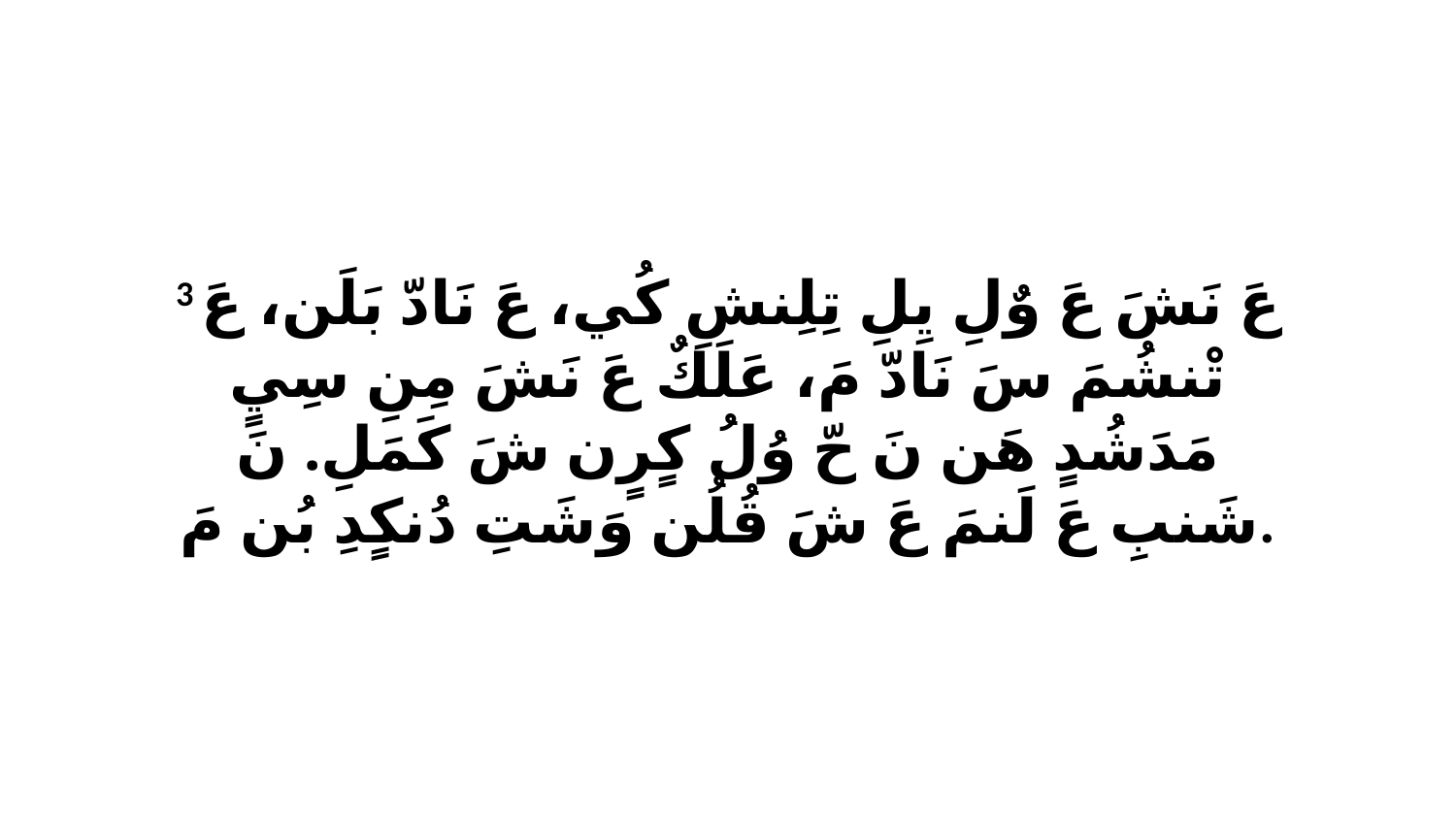

3 عَ نَشَ عَ وٌلِ يِلِ تِلِنشِ كُي، عَ نَادّ بَلَن، عَ تْنشُمَ سَ نَادّ مَ، عَلَكٌ عَ نَشَ مِنِ سِيٍ مَدَشُدٍ هَن نَ حّ وُلُ كٍرٍن شَ كَمَلِ. نَ شَنبِ عَ لَنمَ عَ شَ قُلُن وَشَتِ دُنكٍدِ بُن مَ.